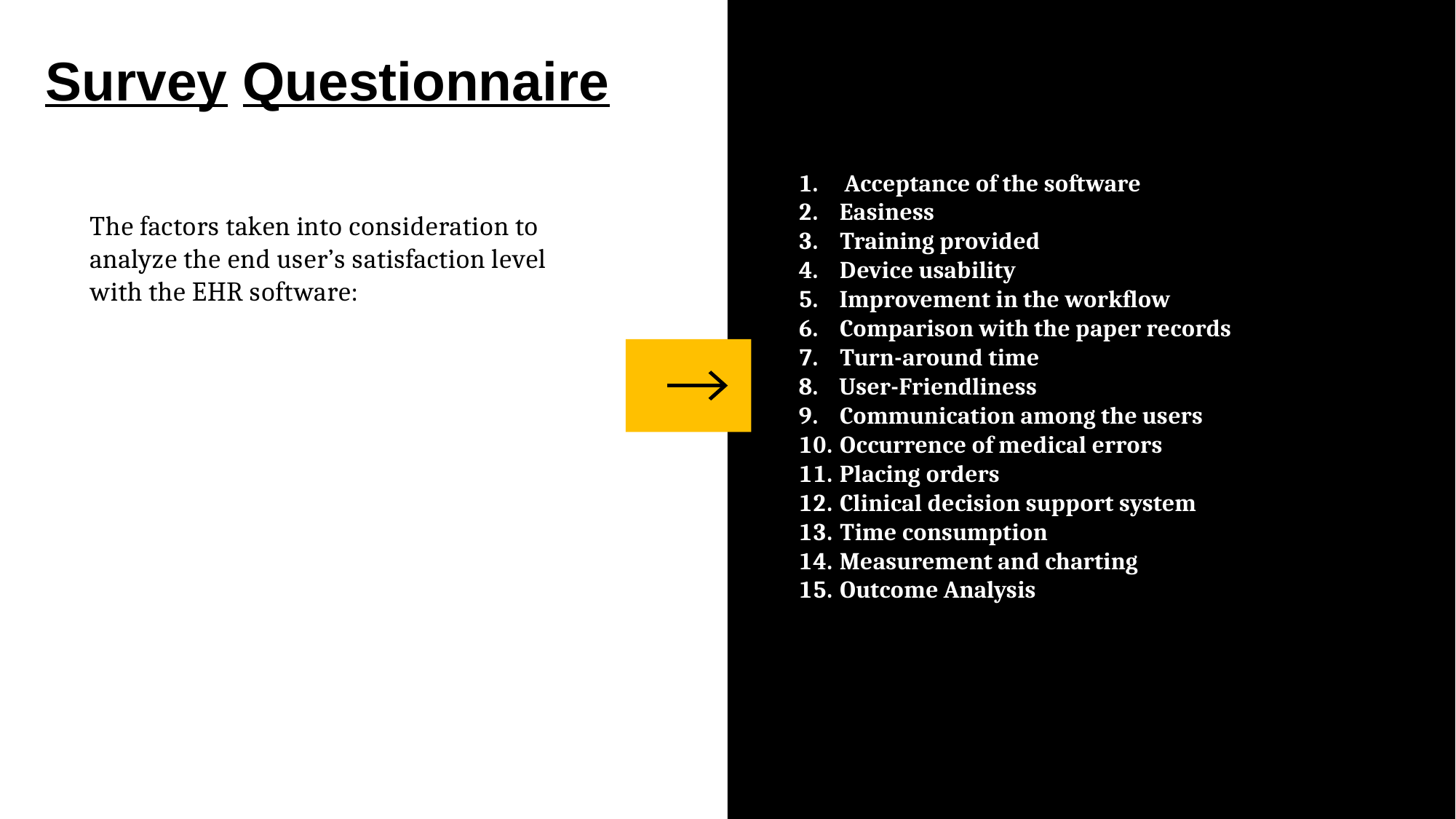

Survey Questionnaire
 Acceptance of the software
Easiness
Training provided
Device usability
Improvement in the workflow
Comparison with the paper records
Turn-around time
User-Friendliness
Communication among the users
Occurrence of medical errors
Placing orders
Clinical decision support system
Time consumption
Measurement and charting
Outcome Analysis

The factors taken into consideration to analyze the end user’s satisfaction level with the EHR software: